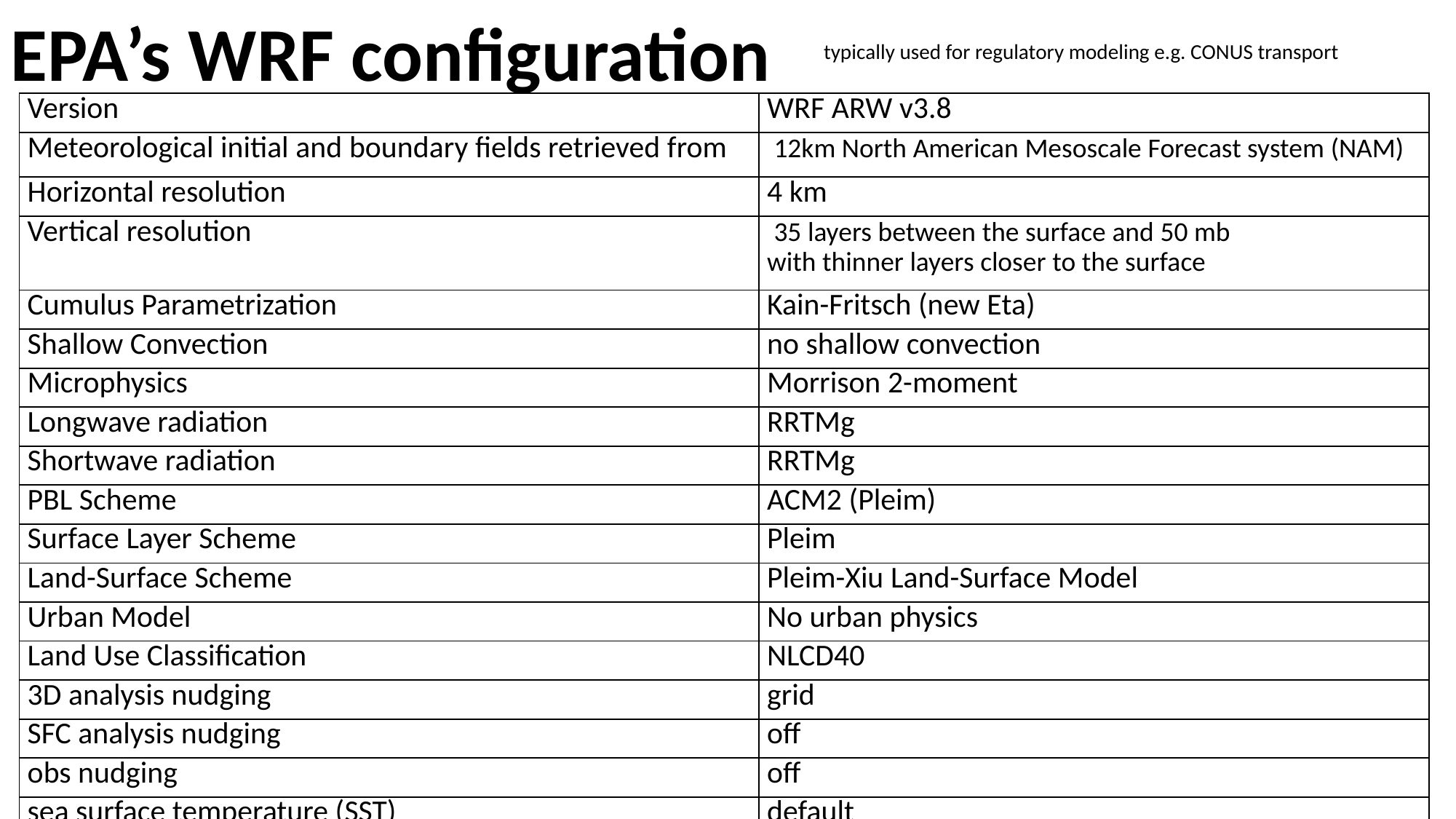

EPA’s WRF configuration
typically used for regulatory modeling e.g. CONUS transport
| Version | WRF ARW v3.8 |
| --- | --- |
| Meteorological initial and boundary fields retrieved from | 12km North American Mesoscale Forecast system (NAM) |
| Horizontal resolution | 4 km |
| Vertical resolution | 35 layers between the surface and 50 mb with thinner layers closer to the surface |
| Cumulus Parametrization | Kain-Fritsch (new Eta) |
| Shallow Convection | no shallow convection |
| Microphysics | Morrison 2-moment |
| Longwave radiation | RRTMg |
| Shortwave radiation | RRTMg |
| PBL Scheme | ACM2 (Pleim) |
| Surface Layer Scheme | Pleim |
| Land-Surface Scheme | Pleim-Xiu Land-Surface Model |
| Urban Model | No urban physics |
| Land Use Classification | NLCD40 |
| 3D analysis nudging | grid |
| SFC analysis nudging | off |
| obs nudging | off |
| sea surface temperature (SST) | default |